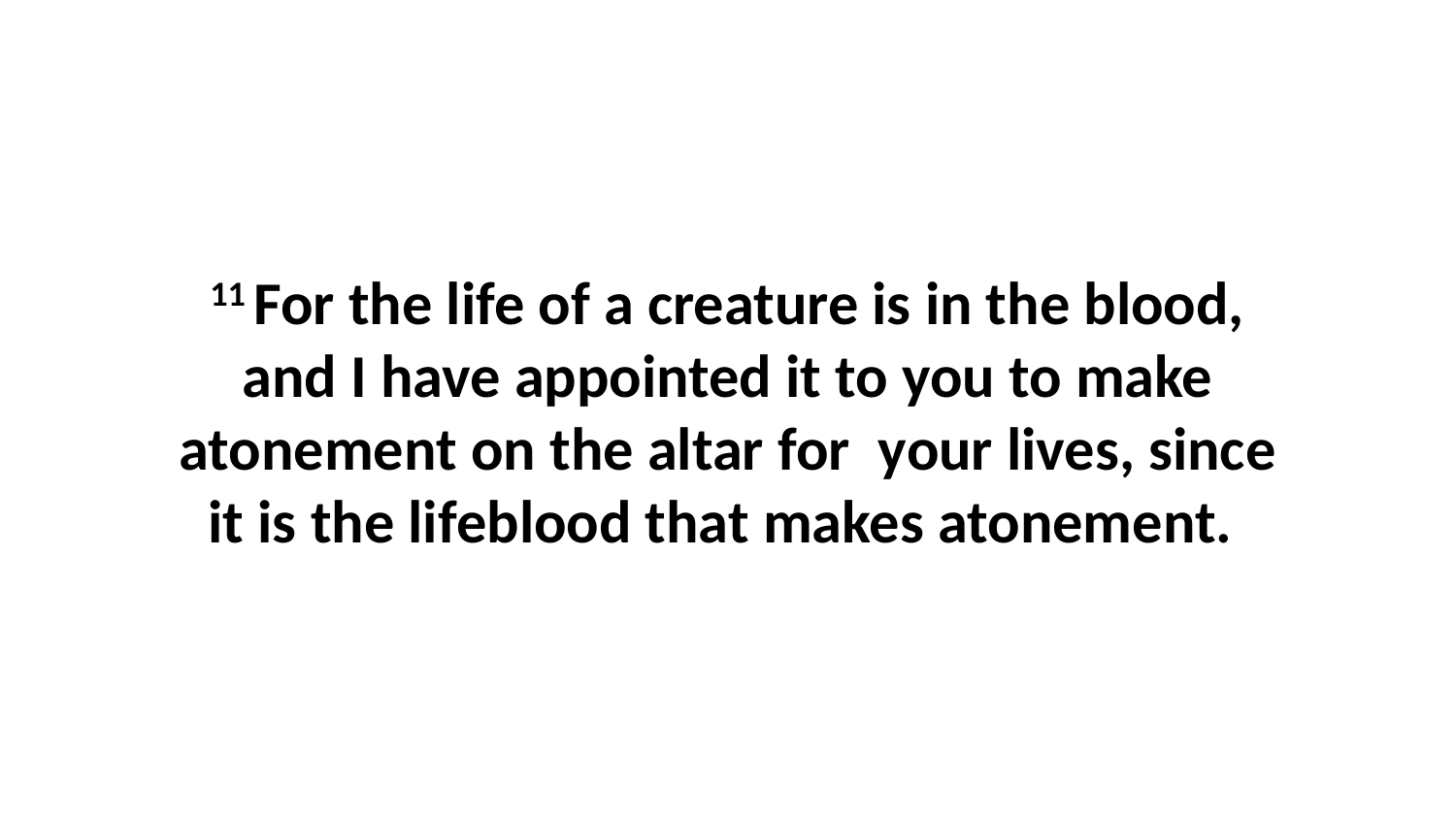

11 For the life of a creature is in the blood, and I have appointed it to you to make atonement on the altar for  your lives, since it is the lifeblood that makes atonement.